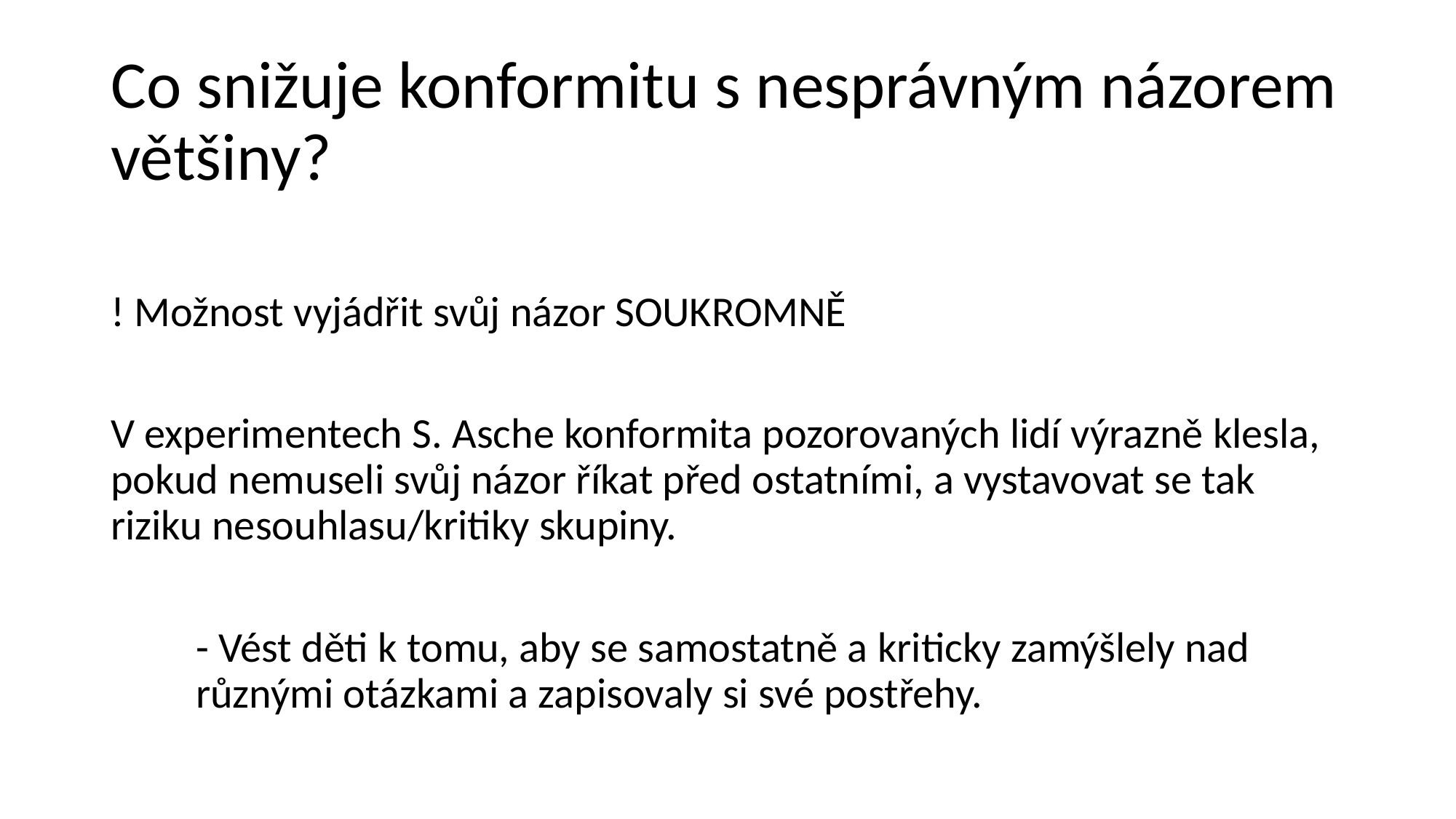

# Co snižuje konformitu s nesprávným názorem většiny?

! Možnost vyjádřit svůj názor SOUKROMNĚ

V experimentech S. Asche konformita pozorovaných lidí výrazně klesla, pokud nemuseli svůj názor říkat před ostatními, a vystavovat se tak riziku nesouhlasu/kritiky skupiny.

- Vést děti k tomu, aby se samostatně a kriticky zamýšlely nad různými otázkami a zapisovaly si své postřehy.